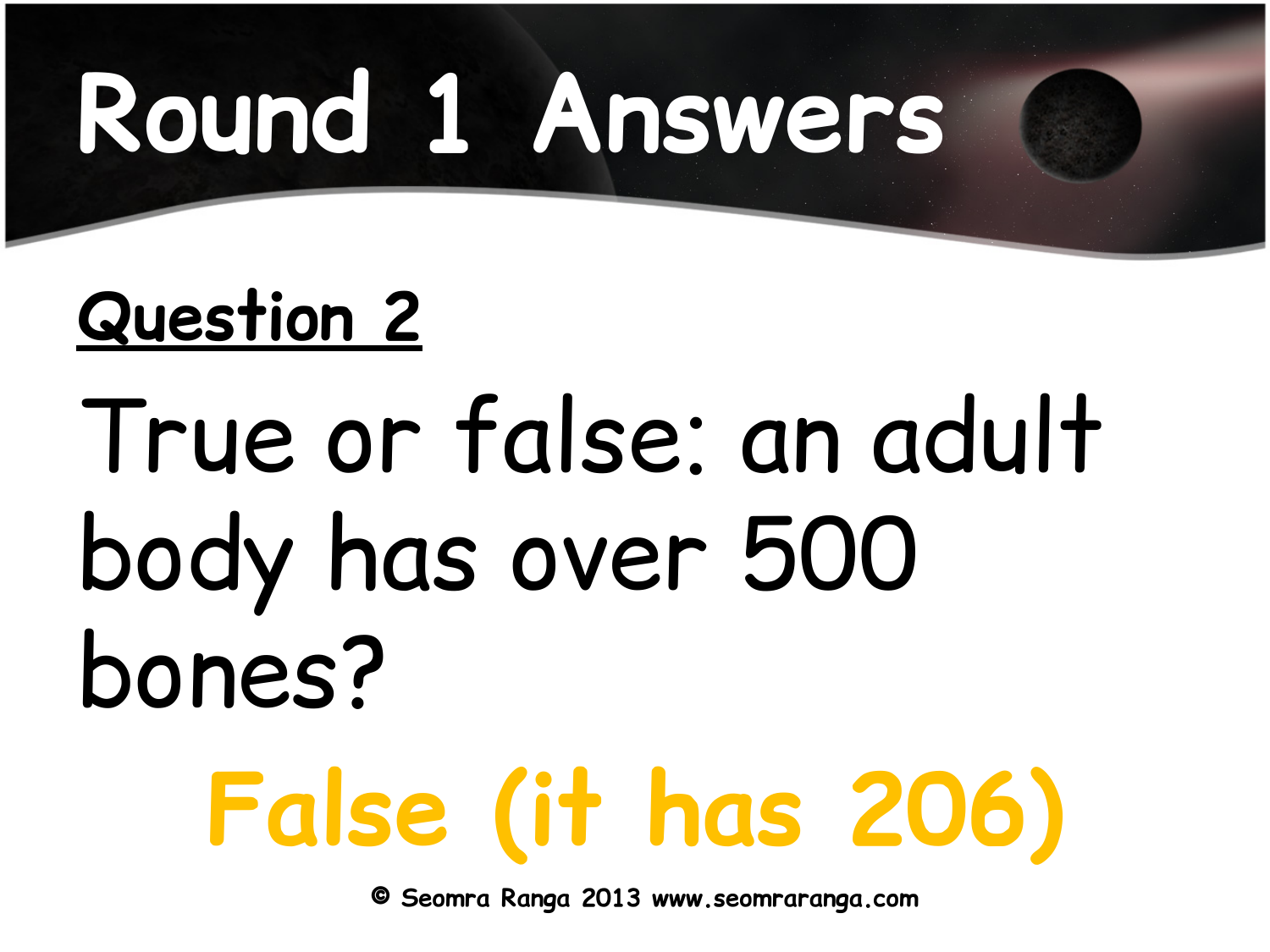

# Round 1 Answers
Question 2
True or false: an adult body has over 500 bones?
False (it has 206)
© Seomra Ranga 2013 www.seomraranga.com